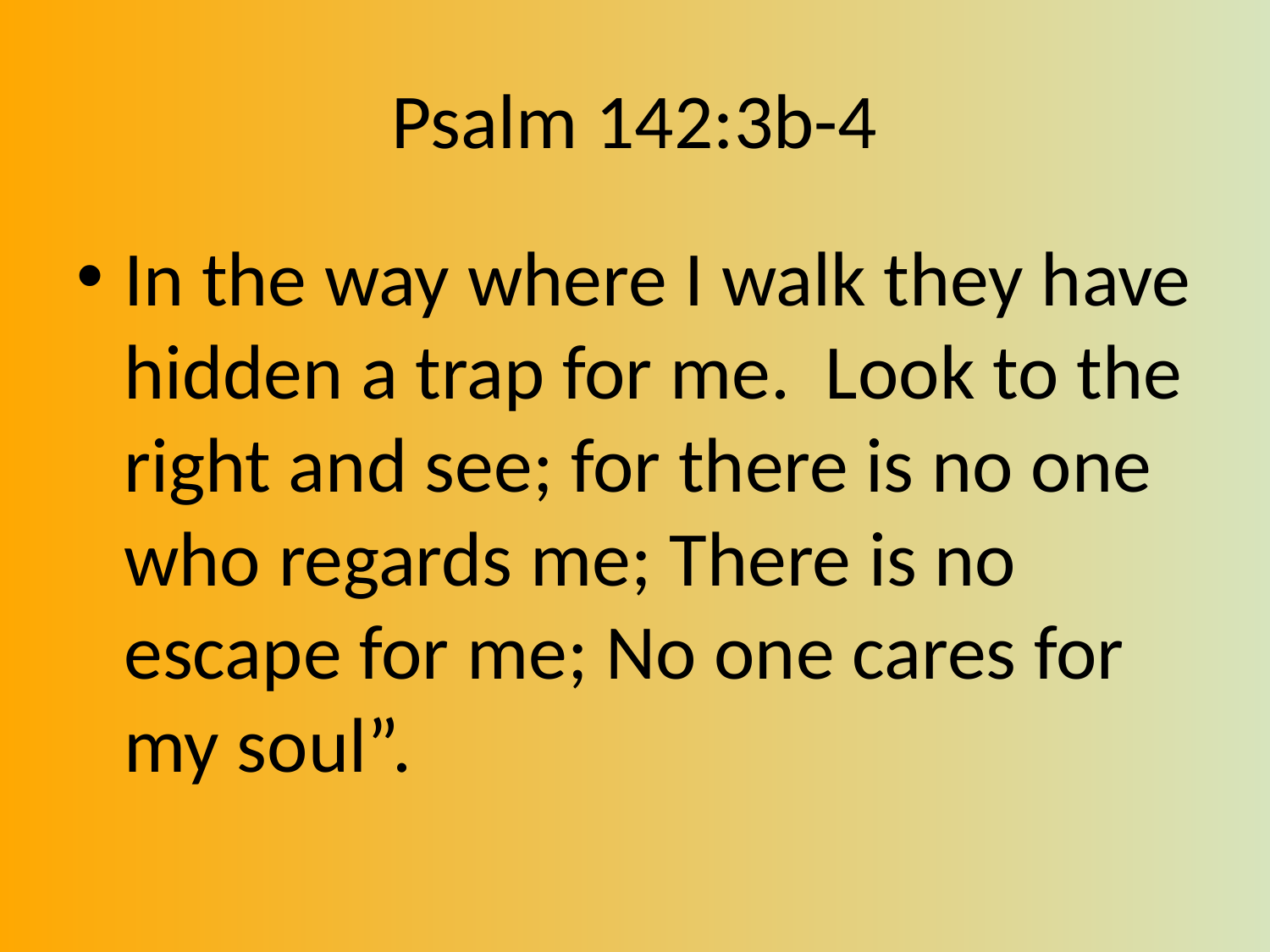

# Psalm 142:3b-4
In the way where I walk they have hidden a trap for me.  Look to the right and see; for there is no one who regards me; There is no escape for me; No one cares for my soul”.